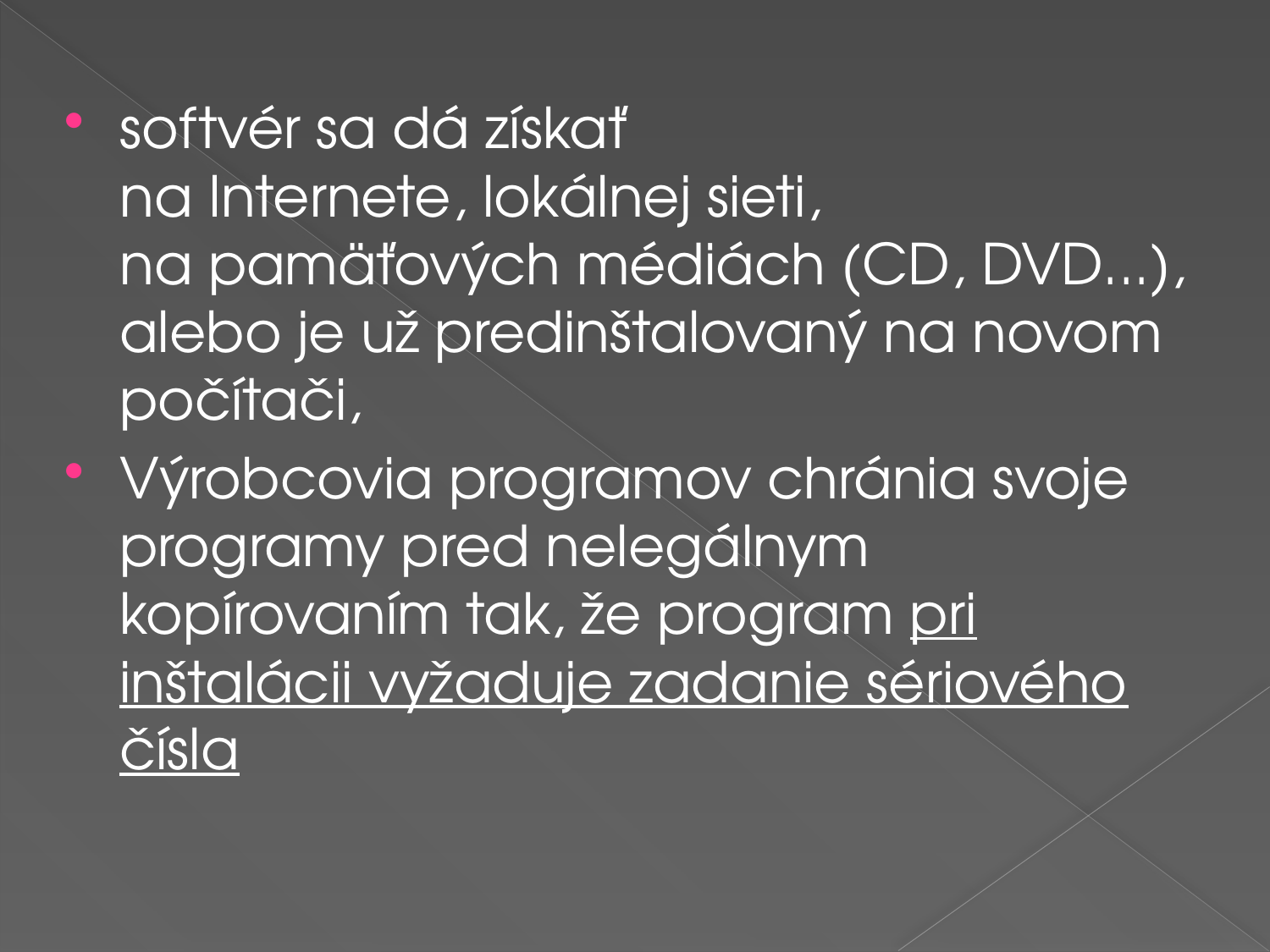

softvér sa dá získať na Internete, lokálnej sieti, na pamäťových médiách (CD, DVD...), alebo je už predinštalovaný na novom počítači,
Výrobcovia programov chránia svoje programy pred nelegálnym kopírovaním tak, že program pri inštalácii vyžaduje zadanie sériového čísla